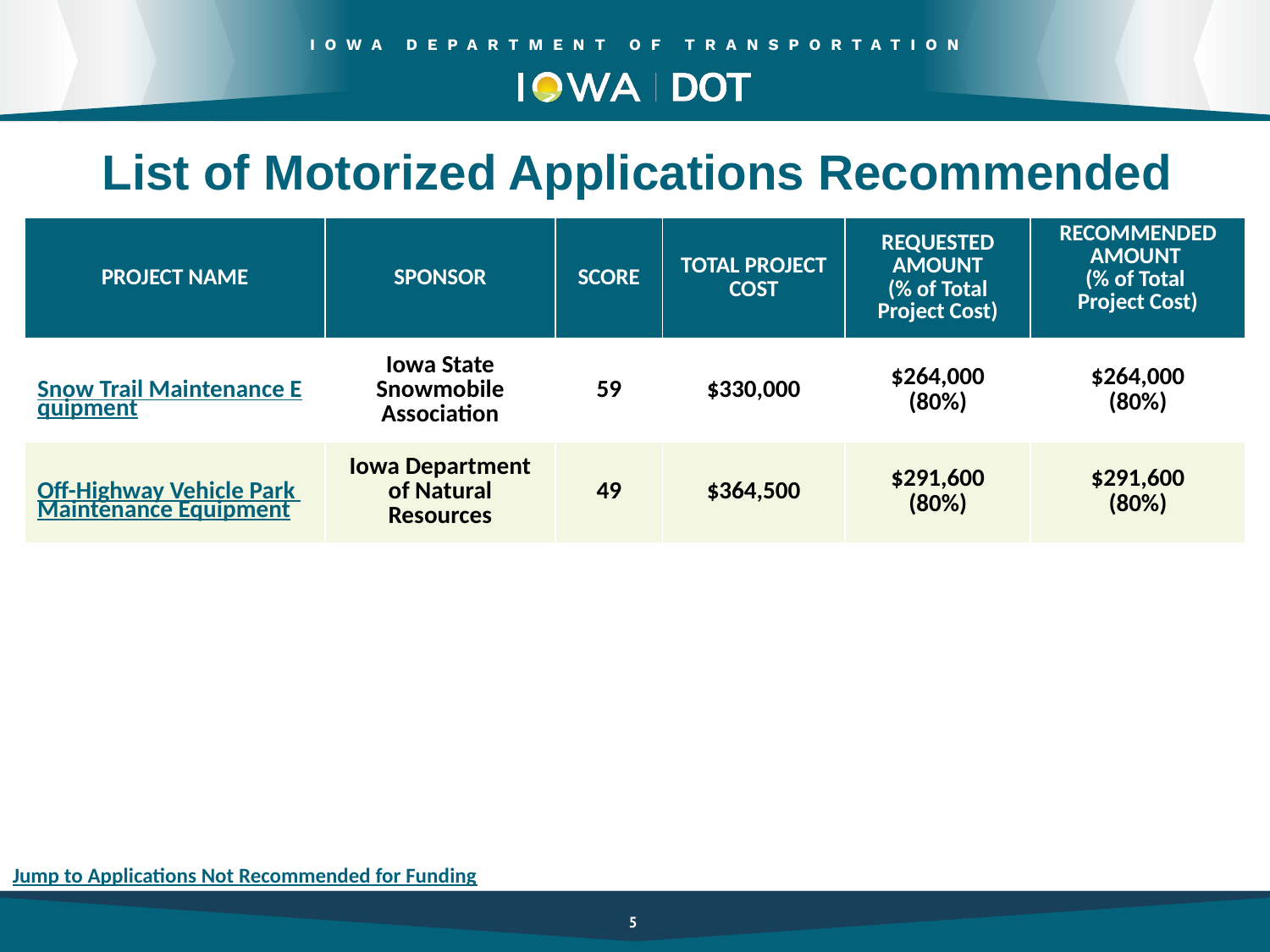

List of Motorized Applications Recommended
| PROJECT NAME | SPONSOR | SCORE | TOTAL PROJECT COST | REQUESTED AMOUNT (% of Total Project Cost) | RECOMMENDED AMOUNT (% of Total Project Cost) |
| --- | --- | --- | --- | --- | --- |
| Snow Trail Maintenance Equipment | Iowa State Snowmobile Association | 59 | $330,000 | $264,000 (80%) | $264,000 (80%) |
| Off-Highway Vehicle Park Maintenance Equipment | Iowa Department of Natural Resources | 49 | $364,500 | $291,600 (80%) | $291,600 (80%) |
|  |  |  |  |  |  |
|  |  |  |  |  |  |
5
Jump to Applications Not Recommended for Funding
5